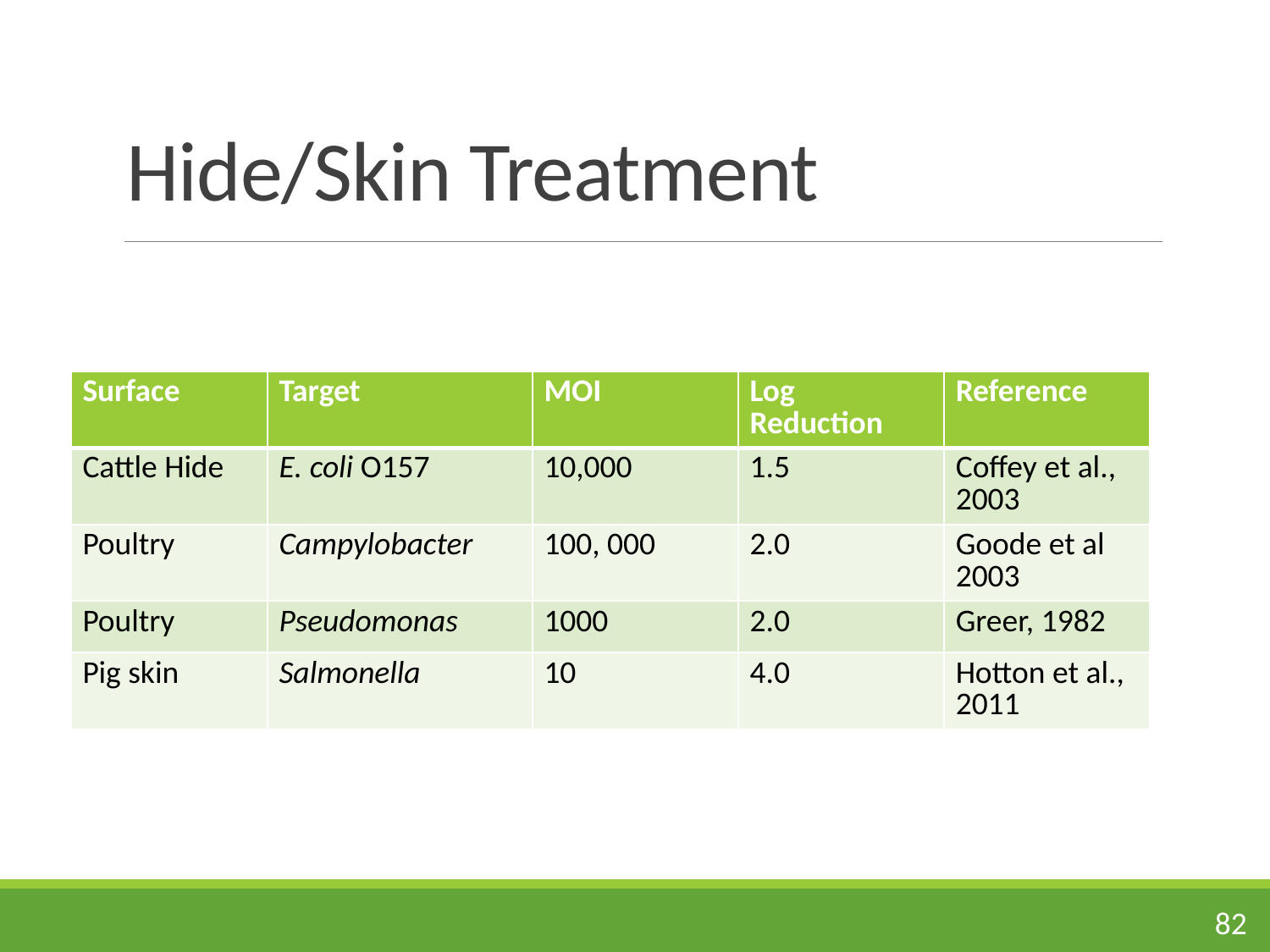

# Hide/Skin Treatment
| Surface | Target | MOI | Log Reduction | Reference |
| --- | --- | --- | --- | --- |
| Cattle Hide | E. coli O157 | 10,000 | 1.5 | Coffey et al., 2003 |
| Poultry | Campylobacter | 100, 000 | 2.0 | Goode et al 2003 |
| Poultry | Pseudomonas | 1000 | 2.0 | Greer, 1982 |
| Pig skin | Salmonella | 10 | 4.0 | Hotton et al., 2011 |
82